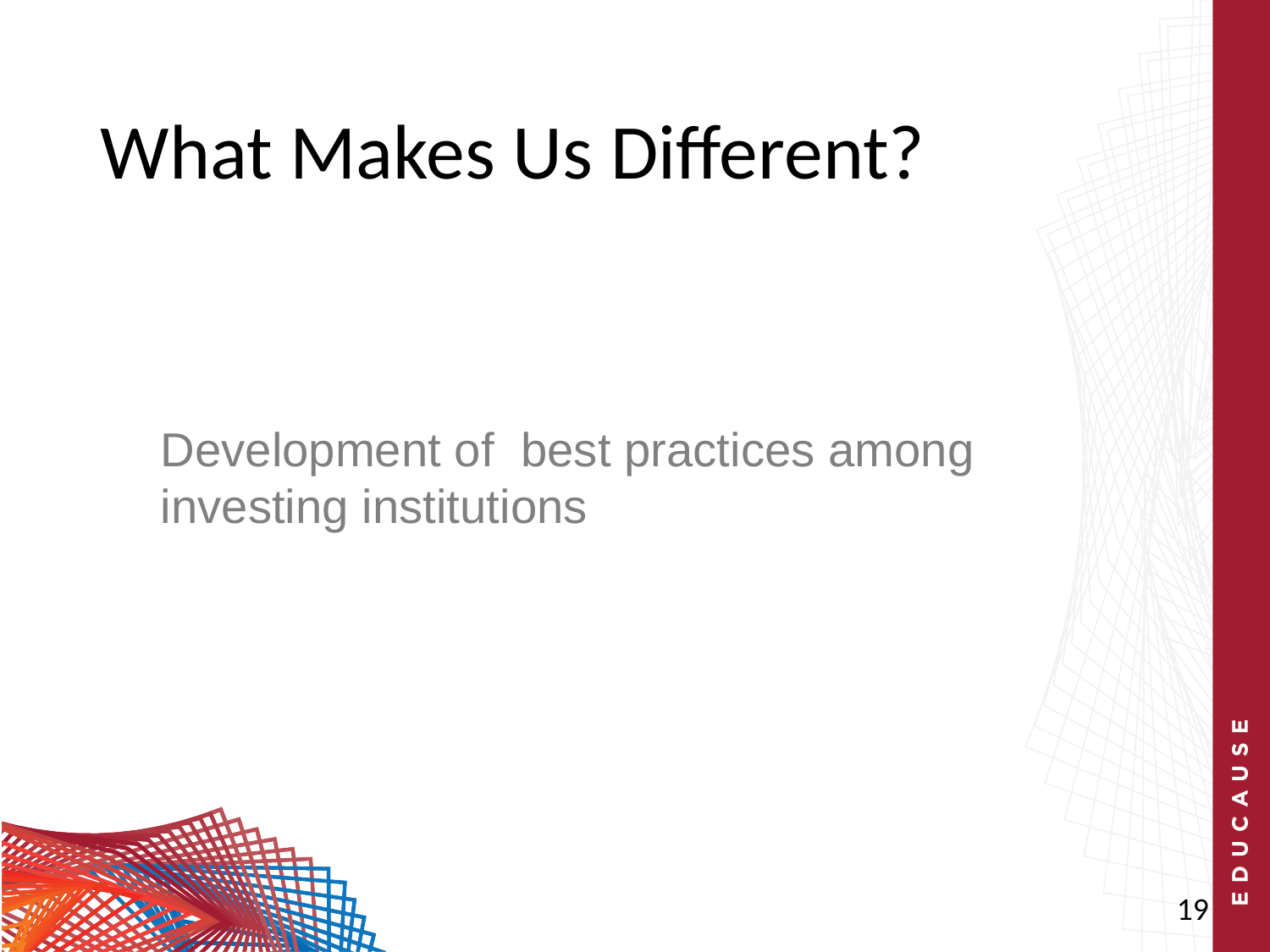

What Makes Us Different?
Development of  best practices among investing institutions
19